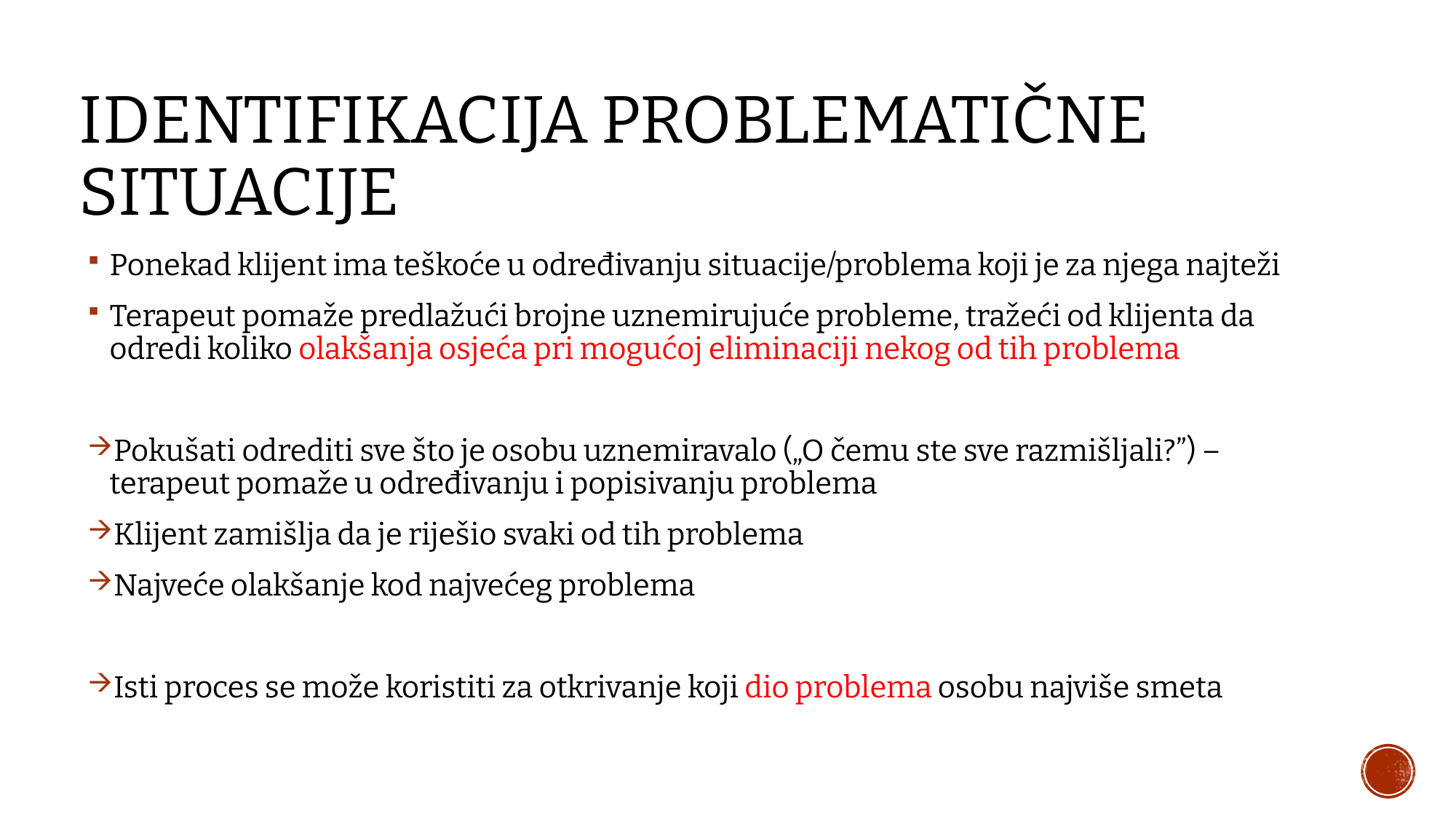

# Identifikacija problematične situacije
Ponekad klijent ima teškoće u određivanju situacije/problema koji je za njega najteži
Terapeut pomaže predlažući brojne uznemirujuće probleme, tražeći od klijenta da odredi koliko olakšanja osjeća pri mogućoj eliminaciji nekog od tih problema

Pokušati odrediti sve što je osobu uznemiravalo („O čemu ste sve razmišljali?”) – terapeut pomaže u određivanju i popisivanju problema
Klijent zamišlja da je riješio svaki od tih problema
Najveće olakšanje kod najvećeg problema

Isti proces se može koristiti za otkrivanje koji dio problema osobu najviše smeta